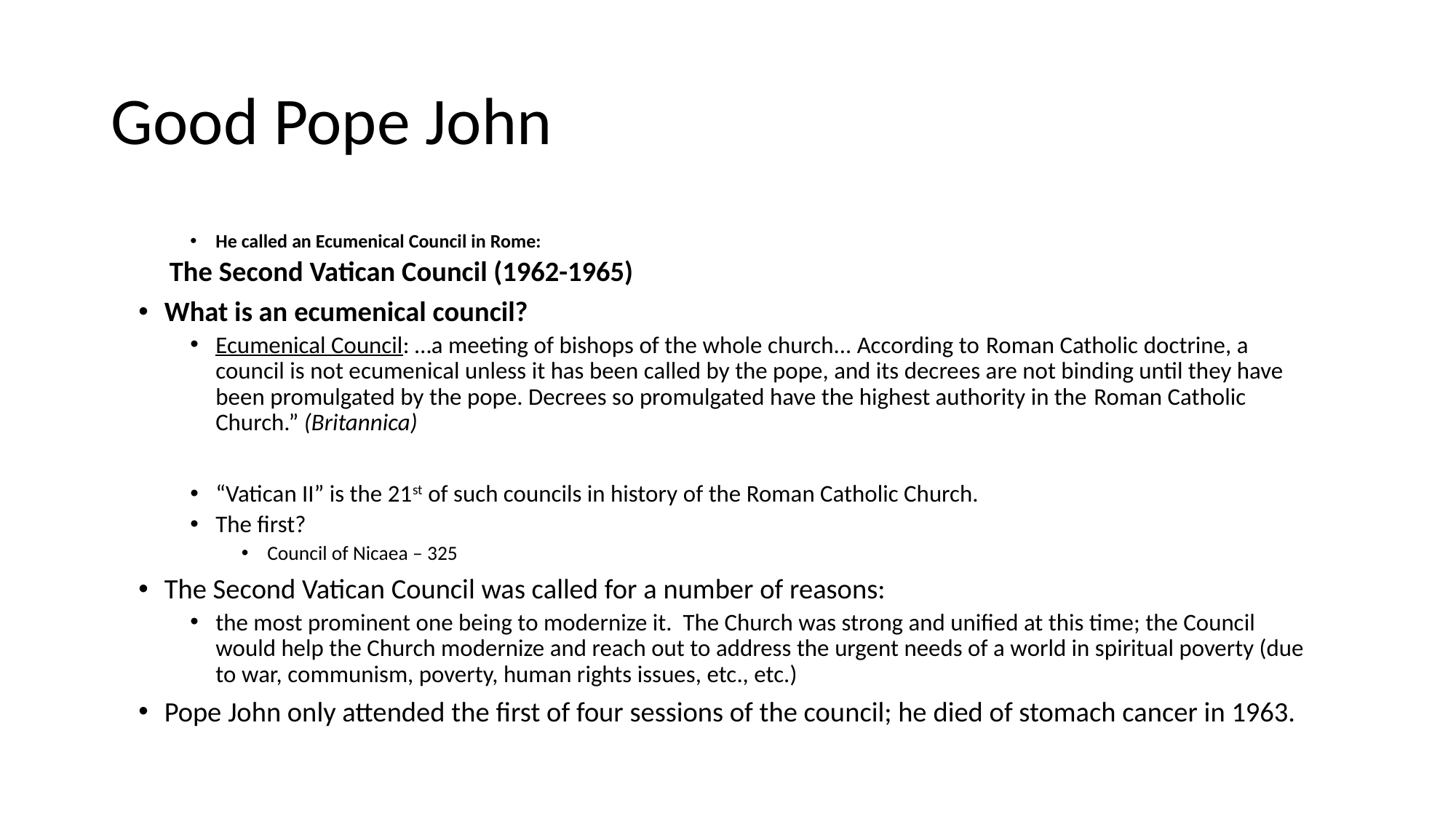

# Good Pope John
He called an Ecumenical Council in Rome:
		The Second Vatican Council (1962-1965)
What is an ecumenical council?
Ecumenical Council: …a meeting of bishops of the whole church... According to Roman Catholic doctrine, a council is not ecumenical unless it has been called by the pope, and its decrees are not binding until they have been promulgated by the pope. Decrees so promulgated have the highest authority in the Roman Catholic Church.” (Britannica)

“Vatican II” is the 21st of such councils in history of the Roman Catholic Church.
The first?
Council of Nicaea – 325
The Second Vatican Council was called for a number of reasons:
the most prominent one being to modernize it.  The Church was strong and unified at this time; the Council would help the Church modernize and reach out to address the urgent needs of a world in spiritual poverty (due to war, communism, poverty, human rights issues, etc., etc.)
Pope John only attended the first of four sessions of the council; he died of stomach cancer in 1963.